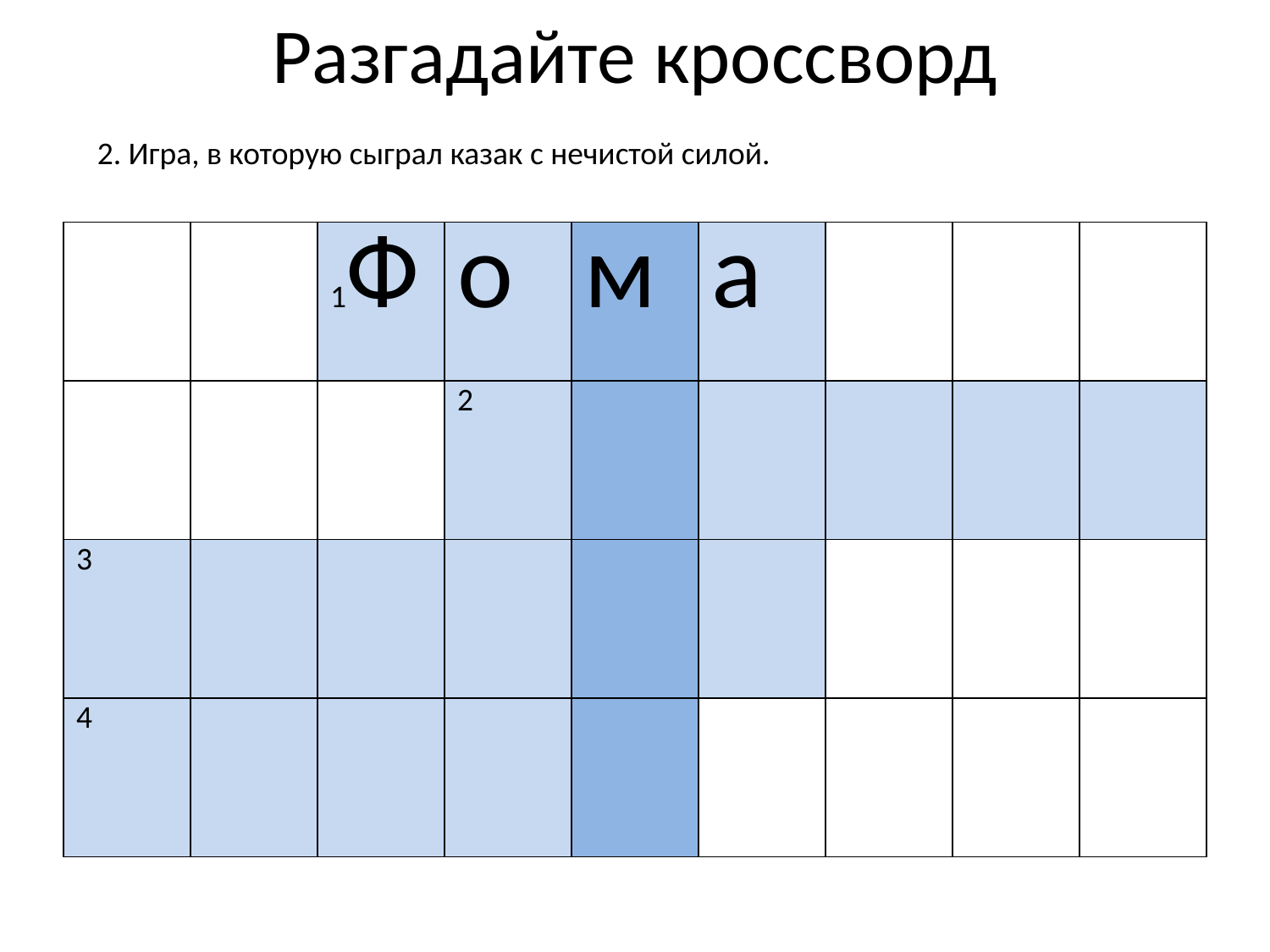

Разгадайте кроссворд
2. Игра, в которую сыграл казак с нечистой силой.
|  |  | 1Ф | о | м | а |  |  |  |
| --- | --- | --- | --- | --- | --- | --- | --- | --- |
|  |  |  | 2 |  |  |  |  |  |
| 3 |  |  |  |  |  |  |  |  |
| 4 |  |  |  |  |  |  |  |  |